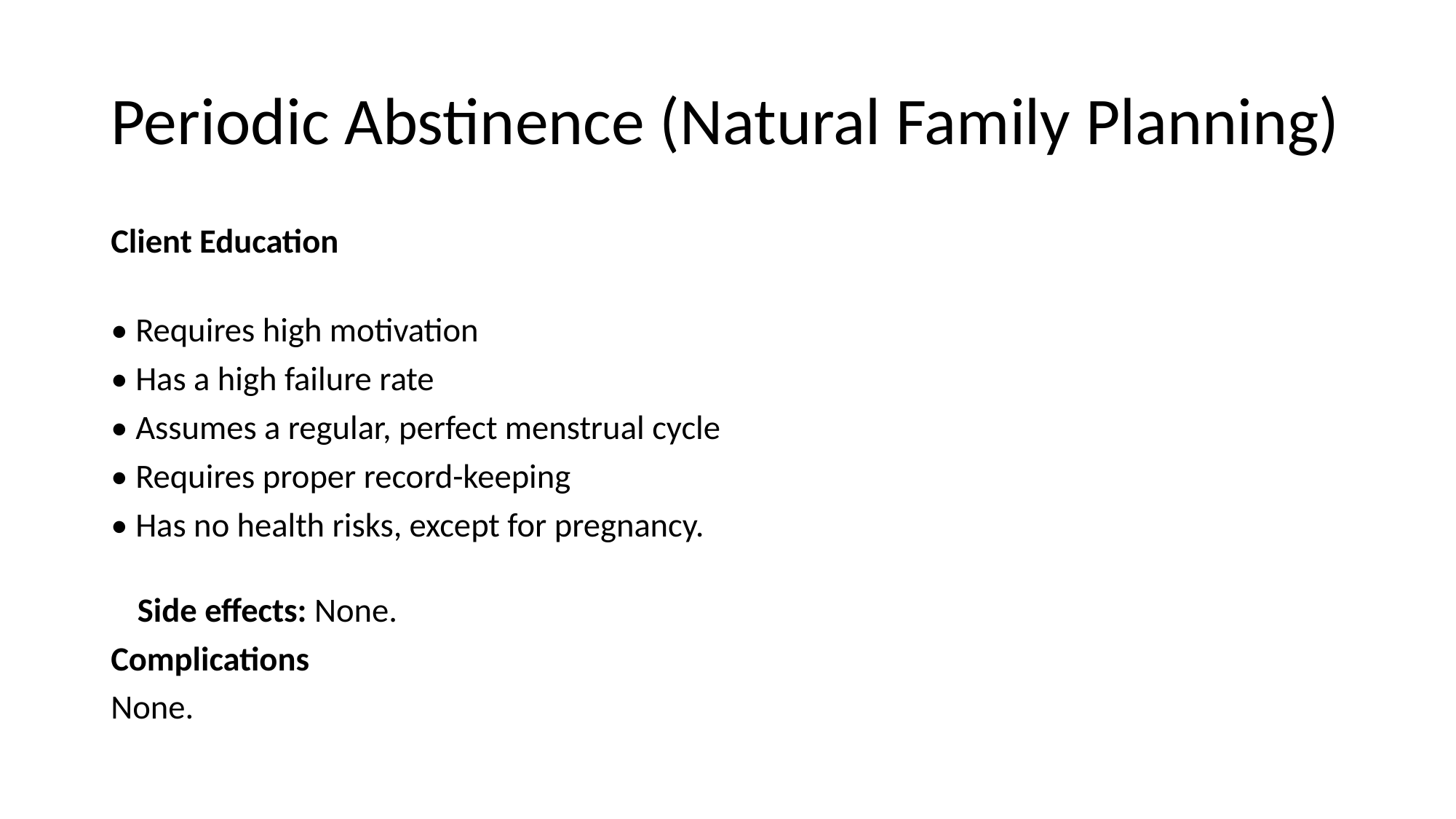

# Periodic Abstinence (Natural Family Planning)
Client Education
• Requires high motivation
• Has a high failure rate
• Assumes a regular, perfect menstrual cycle
• Requires proper record-keeping
• Has no health risks, except for pregnancy.
Side effects: None.
Complications
None.